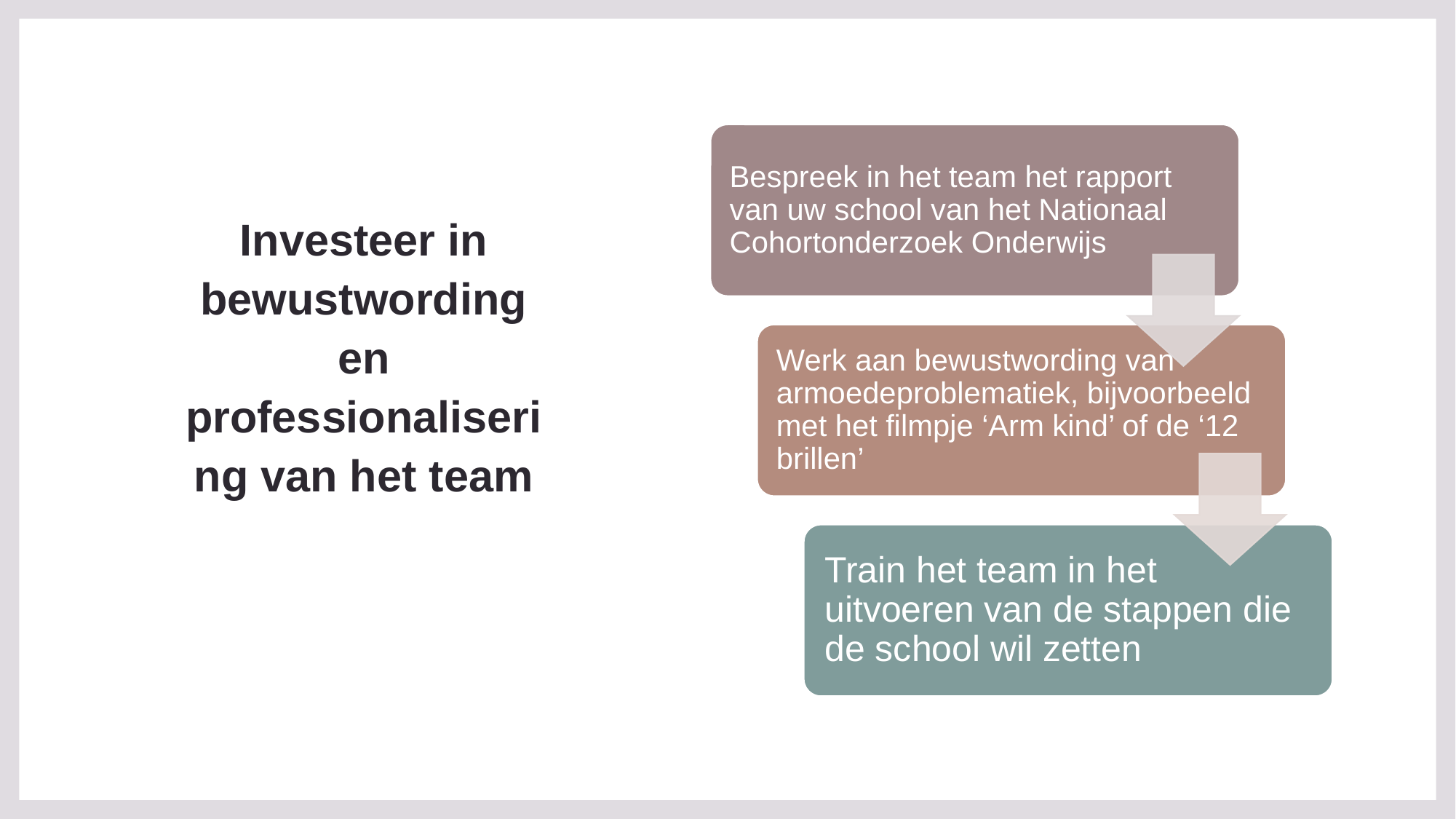

Bespreek in het team het rapport van uw school van het Nationaal Cohortonderzoek Onderwijs
Werk aan bewustwording van armoedeproblematiek, bijvoorbeeld met het filmpje ‘Arm kind’ of de ‘12 brillen’
Train het team in het uitvoeren van de stappen die de school wil zetten

Investeer in bewustwording en professionalisering van het team